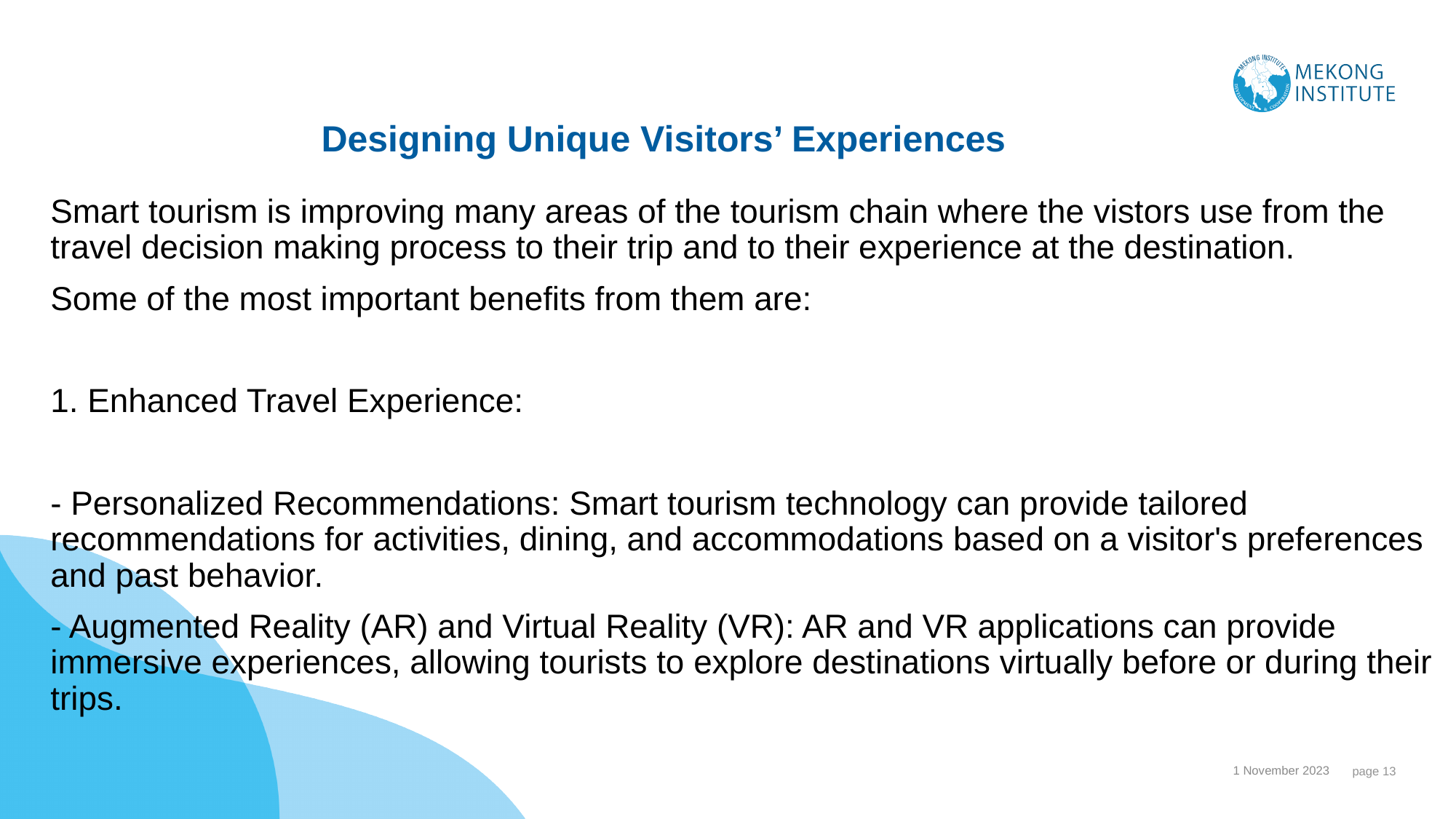

# Designing Unique Visitors’ Experiences
Smart tourism is improving many areas of the tourism chain where the vistors use from the travel decision making process to their trip and to their experience at the destination.
Some of the most important benefits from them are:

1. Enhanced Travel Experience:

- Personalized Recommendations: Smart tourism technology can provide tailored recommendations for activities, dining, and accommodations based on a visitor's preferences and past behavior.
- Augmented Reality (AR) and Virtual Reality (VR): AR and VR applications can provide immersive experiences, allowing tourists to explore destinations virtually before or during their trips.

1 November 2023
 page 13